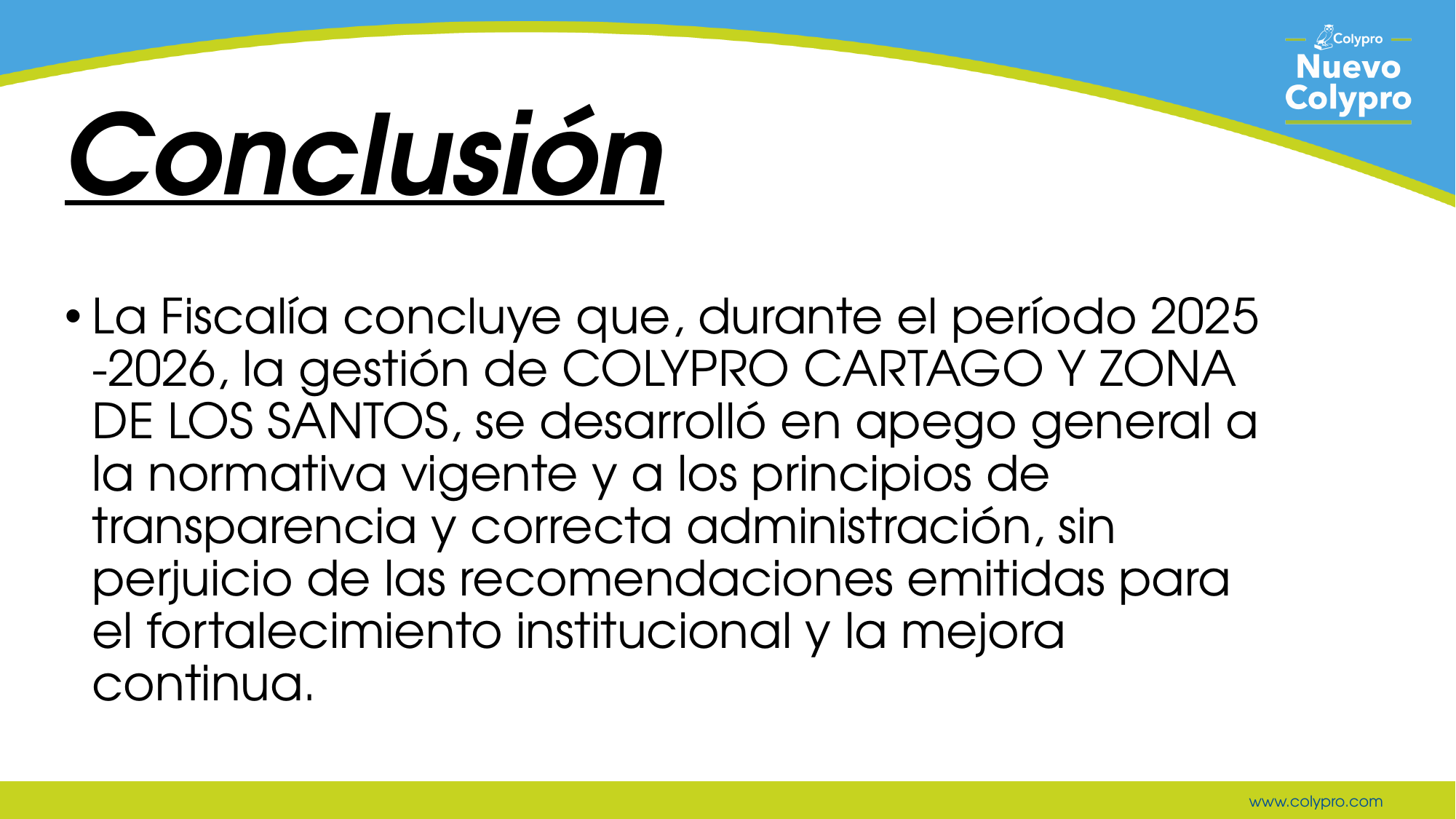

#

Conclusión
La Fiscalía concluye que, durante el período 2025 -2026, la gestión de COLYPRO CARTAGO Y ZONA DE LOS SANTOS, se desarrolló en apego general a la normativa vigente y a los principios de transparencia y correcta administración, sin perjuicio de las recomendaciones emitidas para el fortalecimiento institucional y la mejora continua.